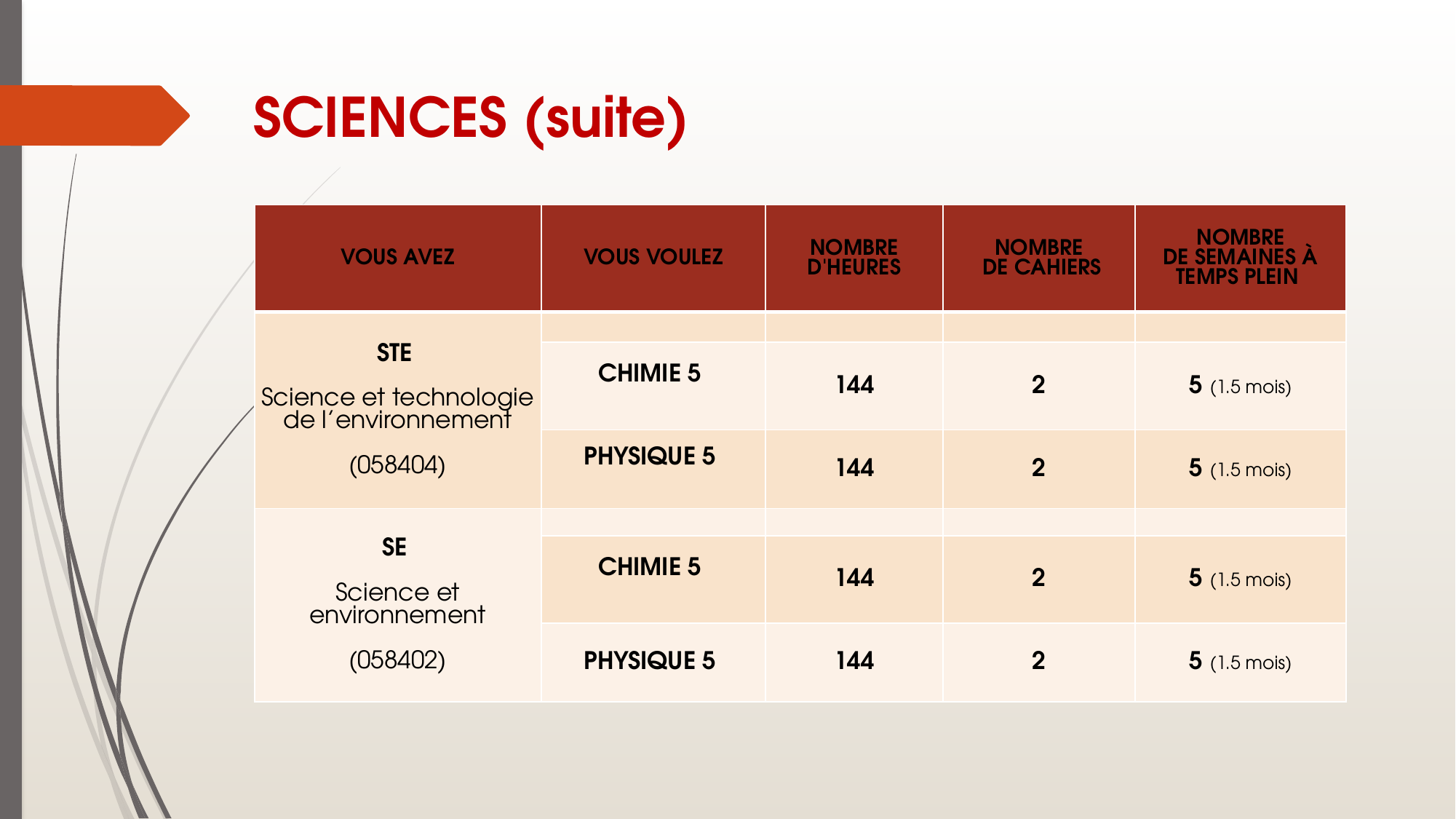

# SCIENCES (suite)
| VOUS AVEZ | VOUS VOULEZ | NOMBRE D'HEURES | NOMBRE DE CAHIERS | NOMBRE DE SEMAINES À TEMPS PLEIN |
| --- | --- | --- | --- | --- |
| STE  Science et technologie de l’environnement (058404) |  |  |  |  |
|  | CHIMIE 5 | 144 | 2 | 5 (1.5 mois) |
|  | PHYSIQUE 5 | 144 | 2 | 5 (1.5 mois) |
| SE  Science et environnement (058402) |  |  |  |  |
|  | CHIMIE 5 | 144 | 2 | 5 (1.5 mois) |
|  | PHYSIQUE 5 | 144 | 2 | 5 (1.5 mois) |